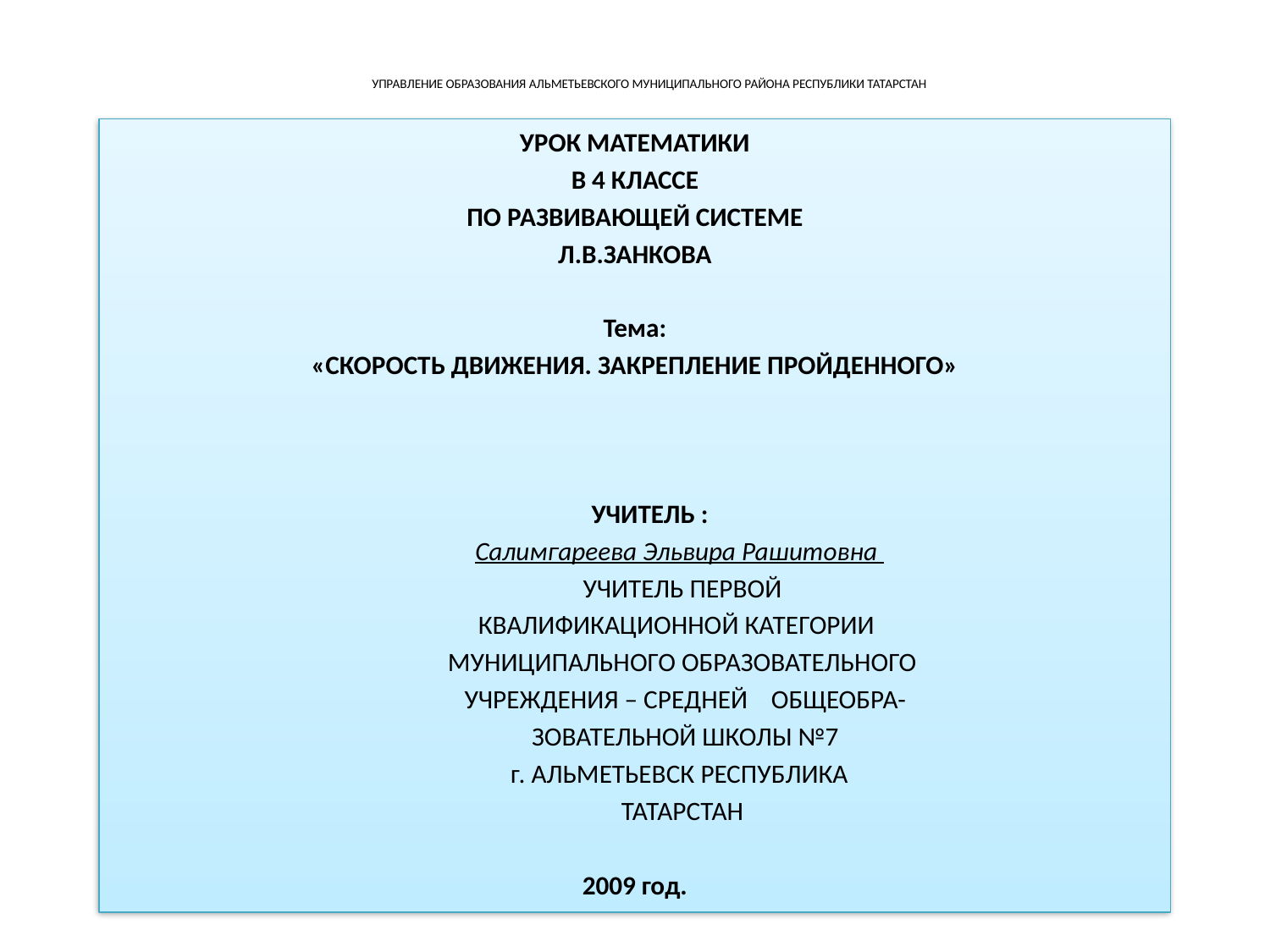

# УПРАВЛЕНИЕ ОБРАЗОВАНИЯ АЛЬМЕТЬЕВСКОГО МУНИЦИПАЛЬНОГО РАЙОНА РЕСПУБЛИКИ ТАТАРСТАН
УРОК МАТЕМАТИКИ
В 4 КЛАССЕ
ПО РАЗВИВАЮЩЕЙ СИСТЕМЕ
Л.В.ЗАНКОВА

Тема:
«СКОРОСТЬ ДВИЖЕНИЯ. ЗАКРЕПЛЕНИЕ ПРОЙДЕННОГО»

     УЧИТЕЛЬ :
               Салимгареева Эльвира Рашитовна
                 УЧИТЕЛЬ ПЕРВОЙ
                КВАЛИФИКАЦИОННОЙ КАТЕГОРИИ
                 МУНИЦИПАЛЬНОГО ОБРАЗОВАТЕЛЬНОГО
                 УЧРЕЖДЕНИЯ – СРЕДНЕЙ    ОБЩЕОБРА-
                 ЗОВАТЕЛЬНОЙ ШКОЛЫ №7
                  г. АЛЬМЕТЬЕВСК РЕСПУБЛИКА
                  ТАТАРСТАН

2009 год.